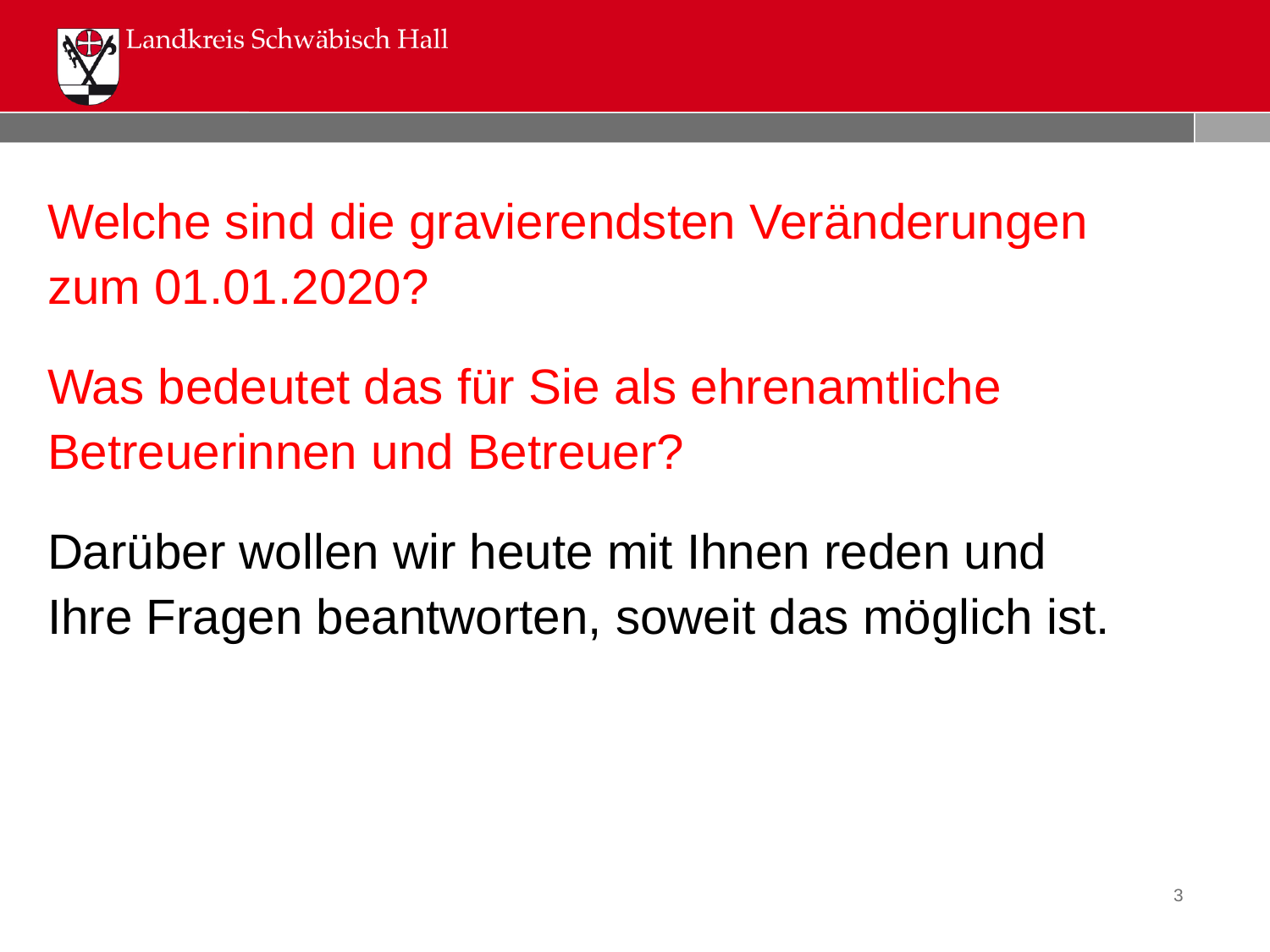

Welche sind die gravierendsten Veränderungen zum 01.01.2020?
Was bedeutet das für Sie als ehrenamtliche Betreuerinnen und Betreuer?
Darüber wollen wir heute mit Ihnen reden und Ihre Fragen beantworten, soweit das möglich ist.

3